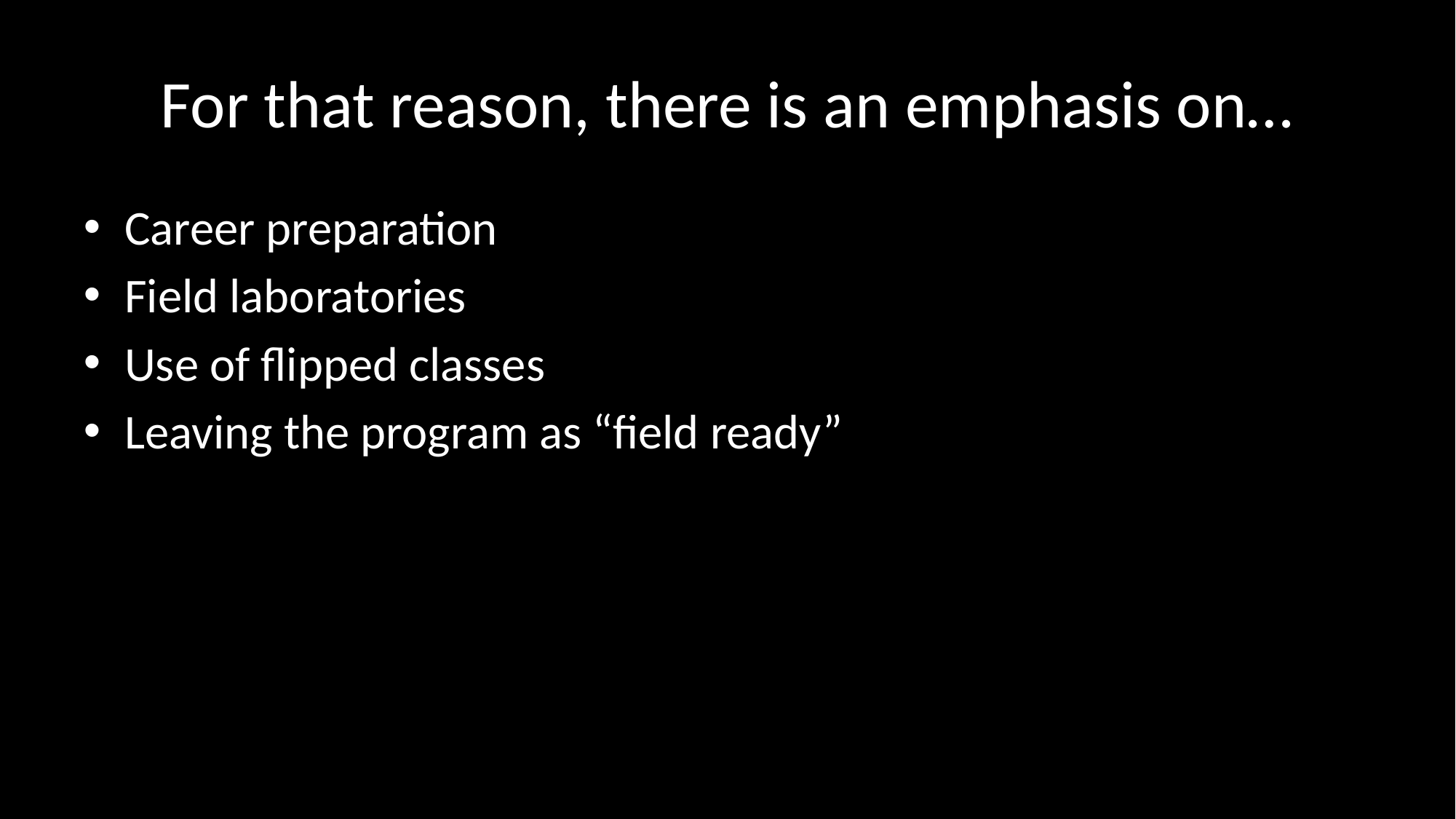

# For that reason, there is an emphasis on…
Career preparation
Field laboratories
Use of flipped classes
Leaving the program as “field ready”